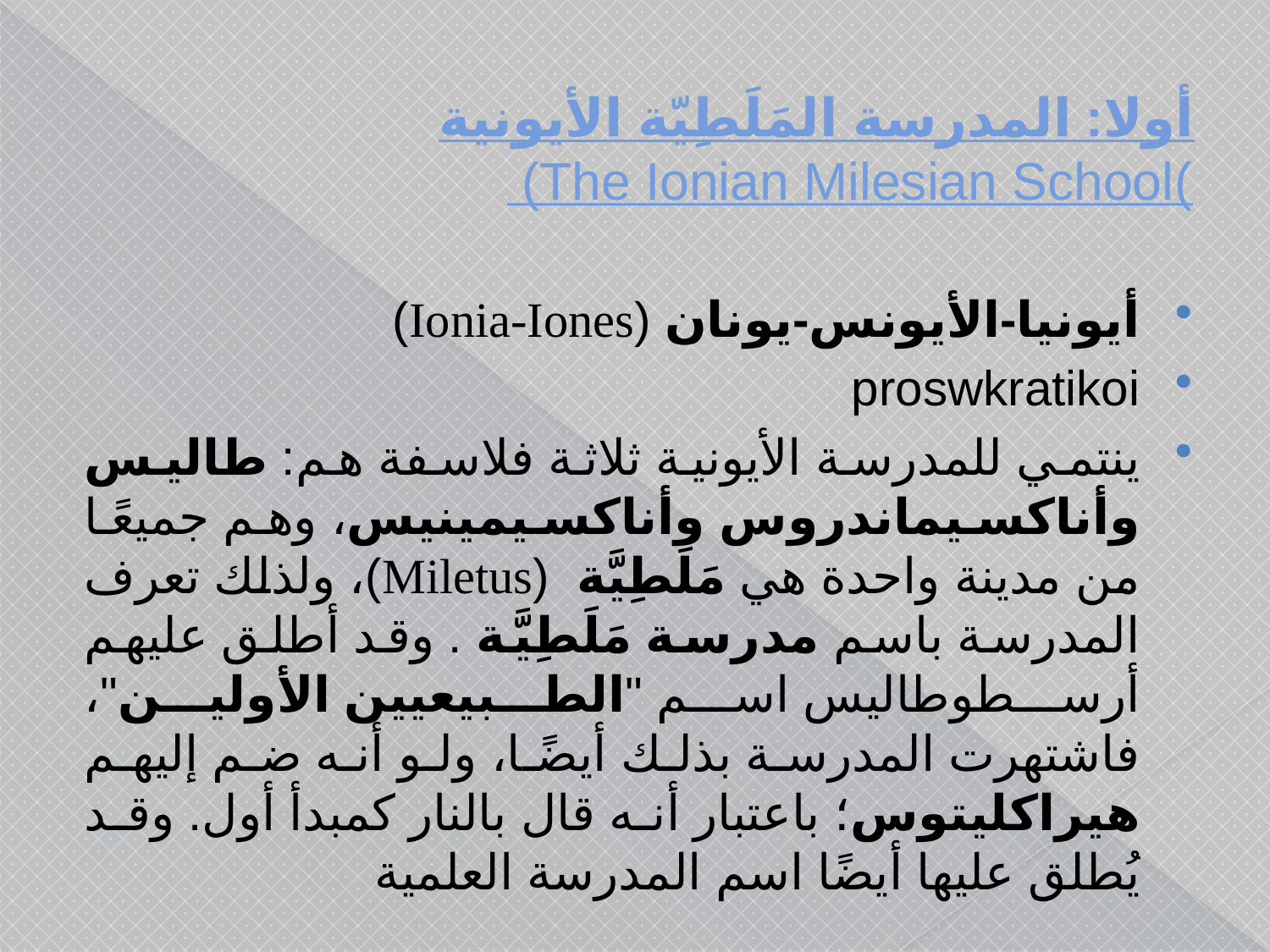

# أولا: المدرسة المَلَطِيّة الأيونية (The Ionian Milesian School(
أيونيا-الأيونس-يونان (Ionia-Iones)
proswkratikoi
ينتمي للمدرسة الأيونية ثلاثة فلاسفة هم: طاليس وأناكسيماندروس وأناكسيمينيس، وهم جميعًا من مدينة واحدة هي مَلَطِيَّة  (Miletus)، ولذلك تعرف المدرسة باسم مدرسة مَلَطِيَّة . وقد أطلق عليهم أرسطوطاليس اسم "الطبيعيين الأولين"، فاشتهرت المدرسة بذلك أيضًا، ولو أنه ضم إليهم هيراكليتوس؛ باعتبار أنه قال بالنار كمبدأ أول. وقد يُطلق عليها أيضًا اسم المدرسة العلمية